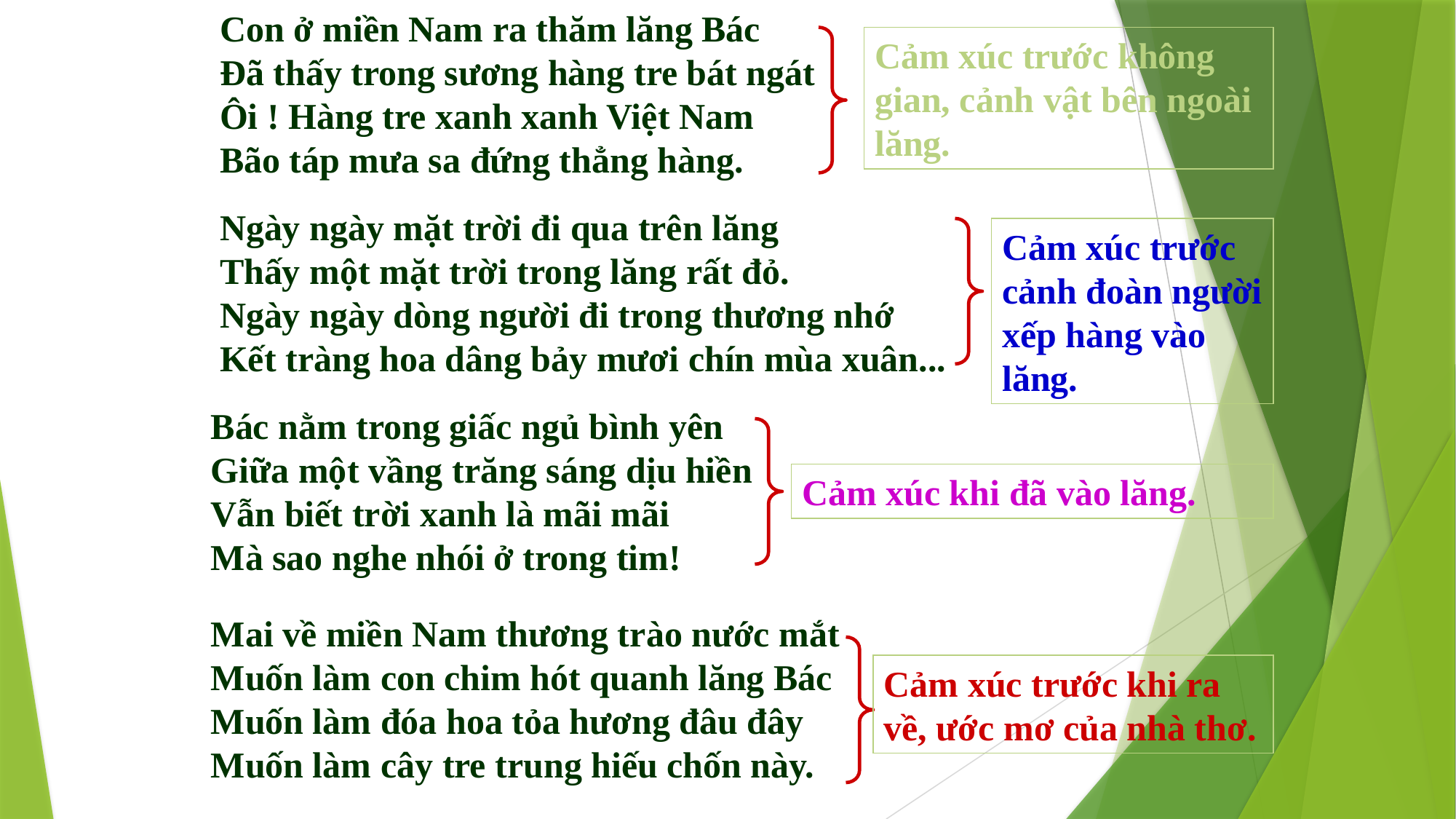

Con ở miền Nam ra thăm lăng Bác
Đã thấy trong sương hàng tre bát ngát
Ôi ! Hàng tre xanh xanh Việt Nam
Bão táp mưa sa đứng thẳng hàng.

Cảm xúc trước không gian, cảnh vật bên ngoài lăng.
Ngày ngày mặt trời đi qua trên lăng
Thấy một mặt trời trong lăng rất đỏ.
Ngày ngày dòng người đi trong thương nhớ
Kết tràng hoa dâng bảy mươi chín mùa xuân...

Cảm xúc trước cảnh đoàn người xếp hàng vào lăng.
Bác nằm trong giấc ngủ bình yên
Giữa một vầng trăng sáng dịu hiền
Vẫn biết trời xanh là mãi mãi
Mà sao nghe nhói ở trong tim!

Cảm xúc khi đã vào lăng.
Mai về miền Nam thương trào nước mắt
Muốn làm con chim hót quanh lăng Bác
Muốn làm đóa hoa tỏa hương đâu đây
Muốn làm cây tre trung hiếu chốn này.

Cảm xúc trước khi ra về, ước mơ của nhà thơ.